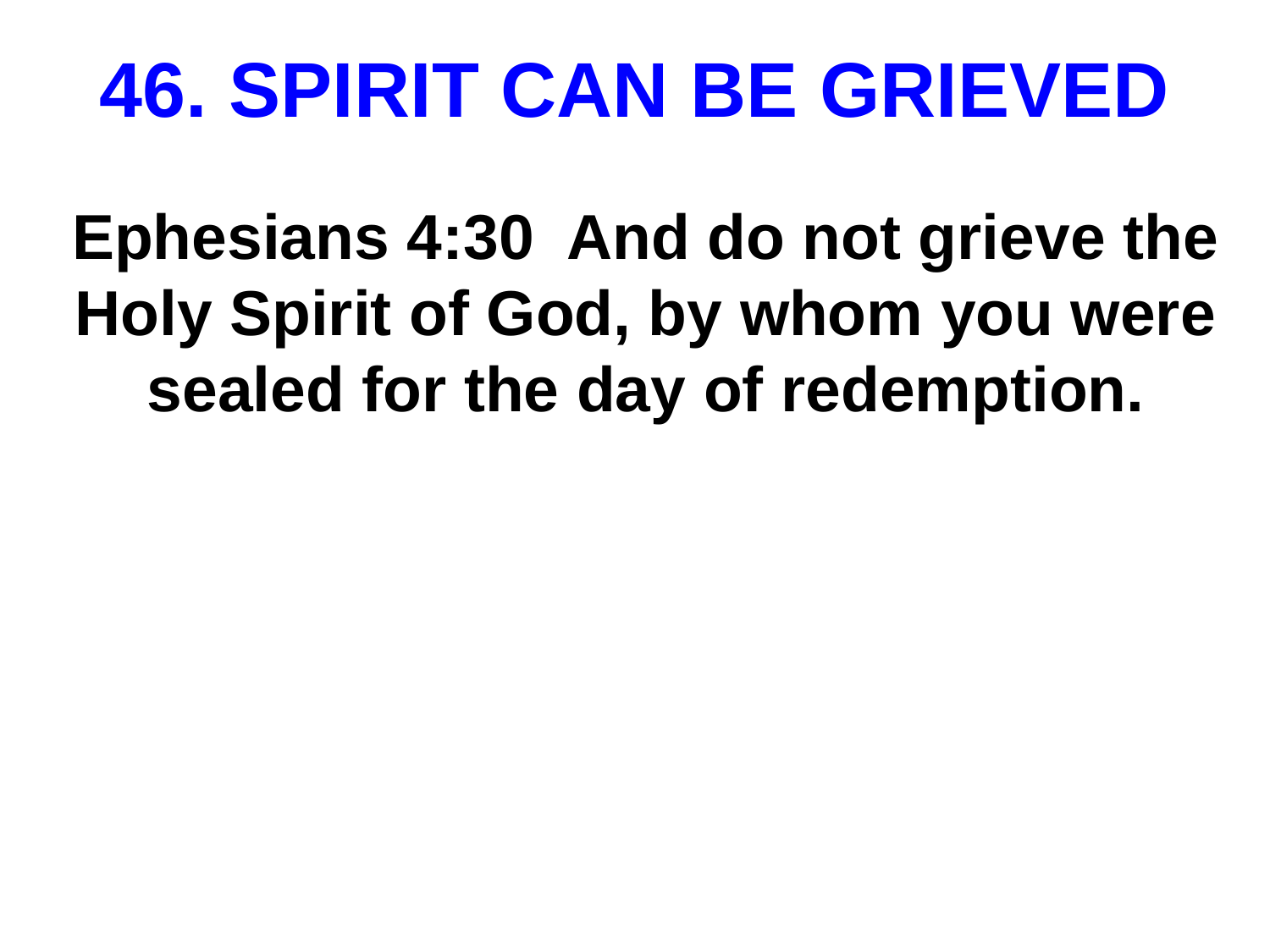

# SPIRIT CAN BE GRIEVED
Ephesians 4:30  And do not grieve the Holy Spirit of God, by whom you were sealed for the day of redemption.